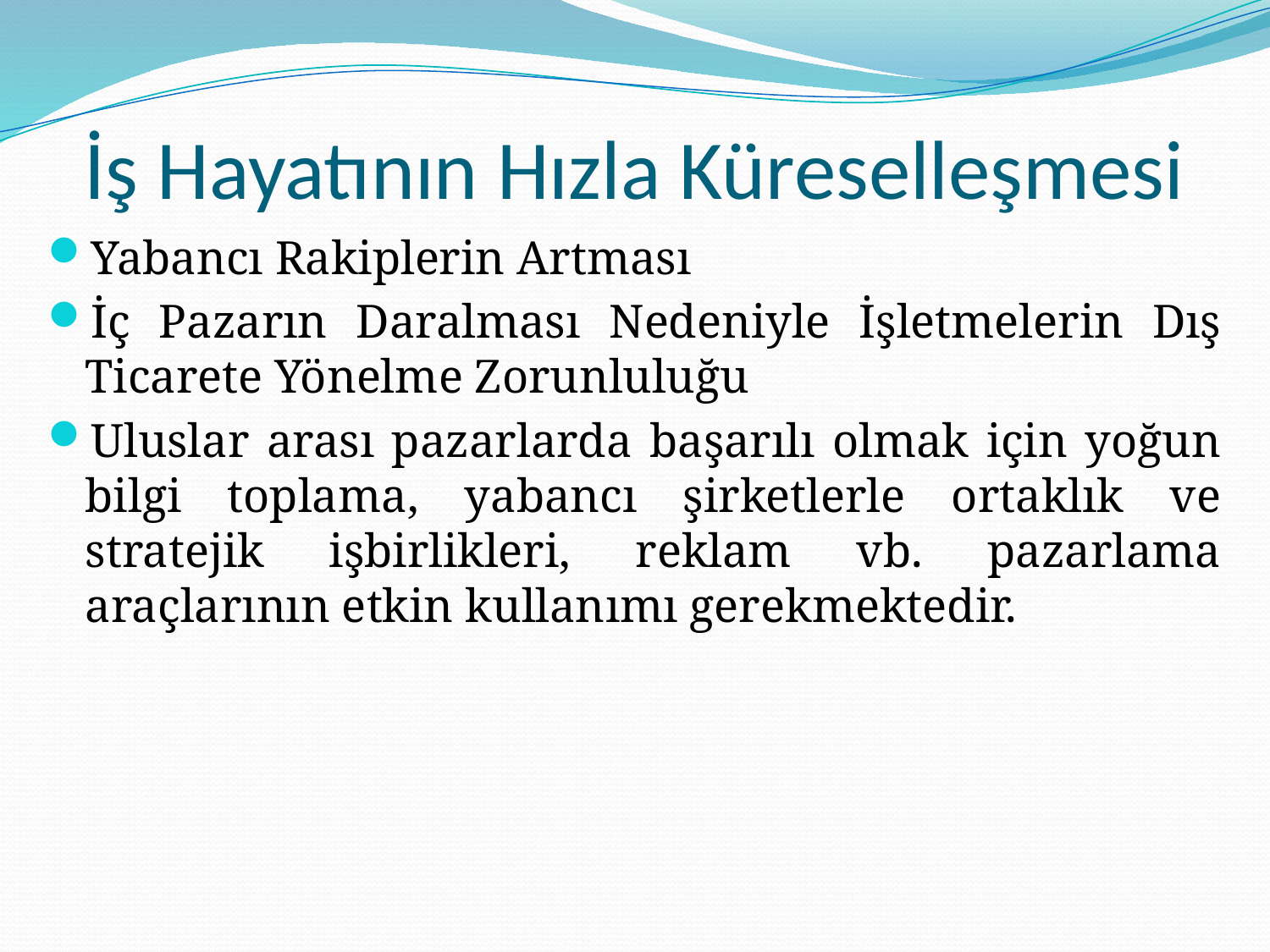

# İş Hayatının Hızla Küreselleşmesi
Yabancı Rakiplerin Artması
İç Pazarın Daralması Nedeniyle İşletmelerin Dış Ticarete Yönelme Zorunluluğu
Uluslar arası pazarlarda başarılı olmak için yoğun bilgi toplama, yabancı şirketlerle ortaklık ve stratejik işbirlikleri, reklam vb. pazarlama araçlarının etkin kullanımı gerekmektedir.